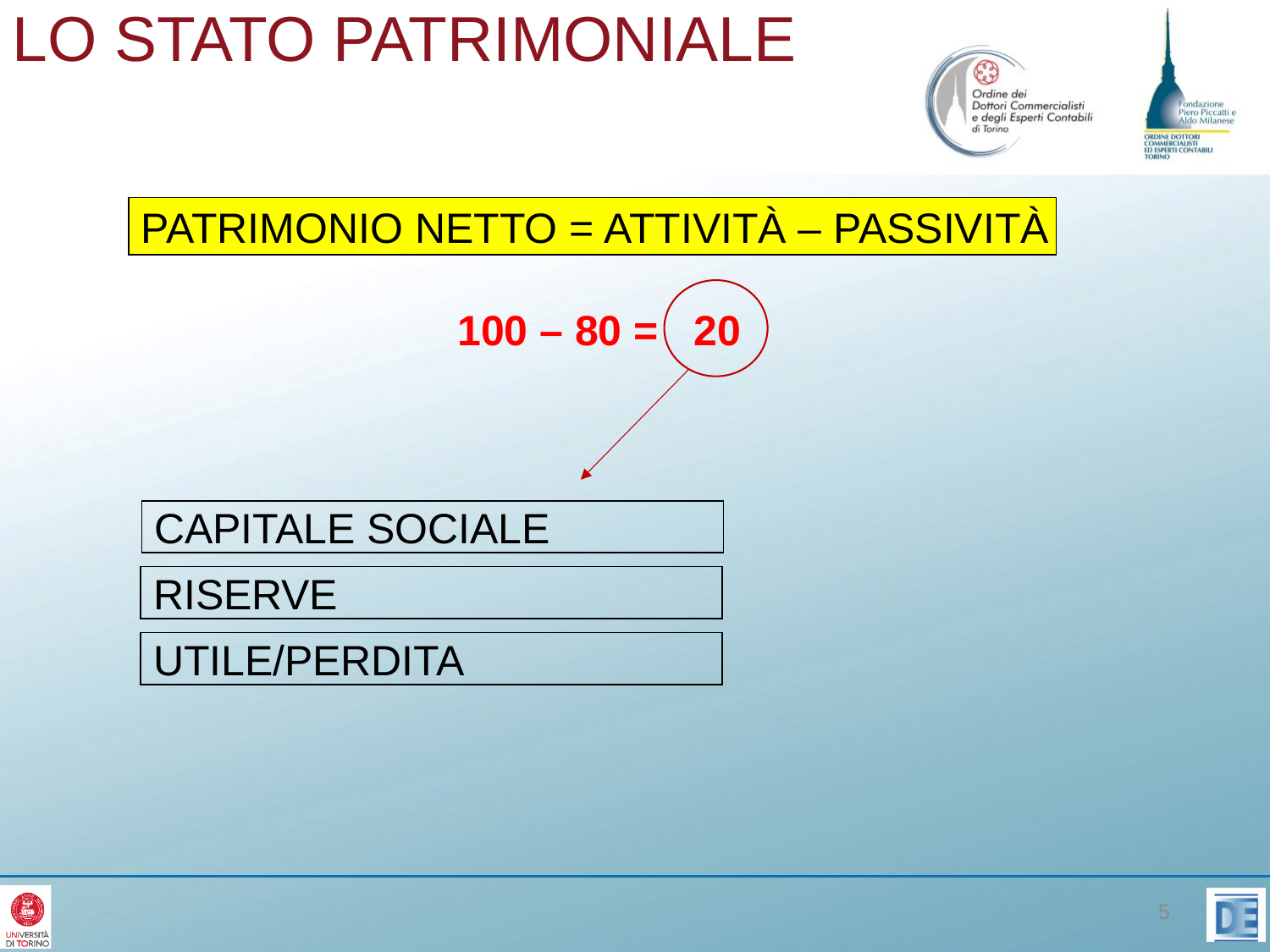

LO STATO PATRIMONIALE
PATRIMONIO NETTO = ATTIVITÀ – PASSIVITÀ

100 – 80 =   20
CAPITALE SOCIALE
RISERVE
UTILE/PERDITA
5